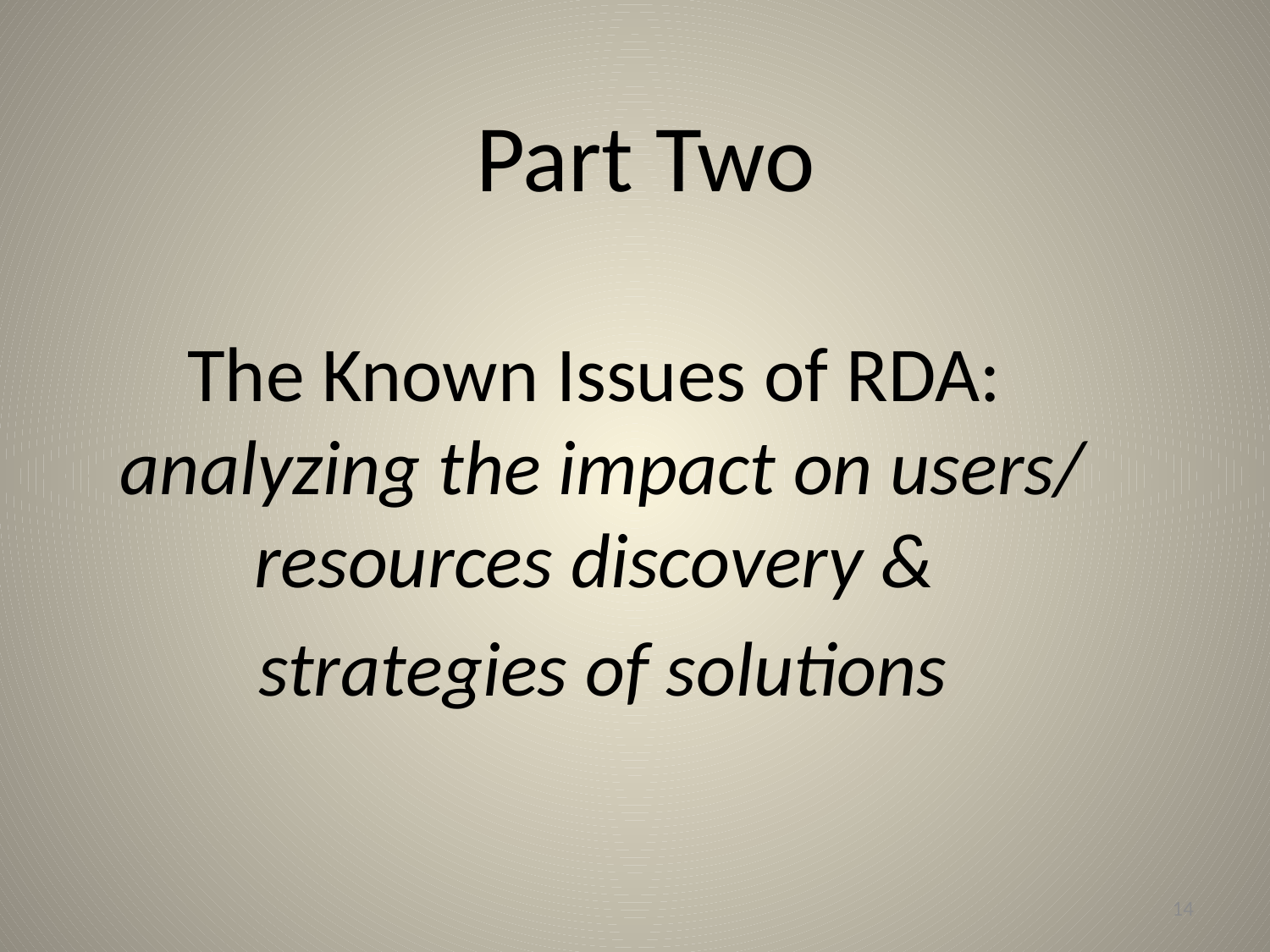

# Part Two
The Known Issues of RDA:
analyzing the impact on users/ resources discovery &
strategies of solutions
14